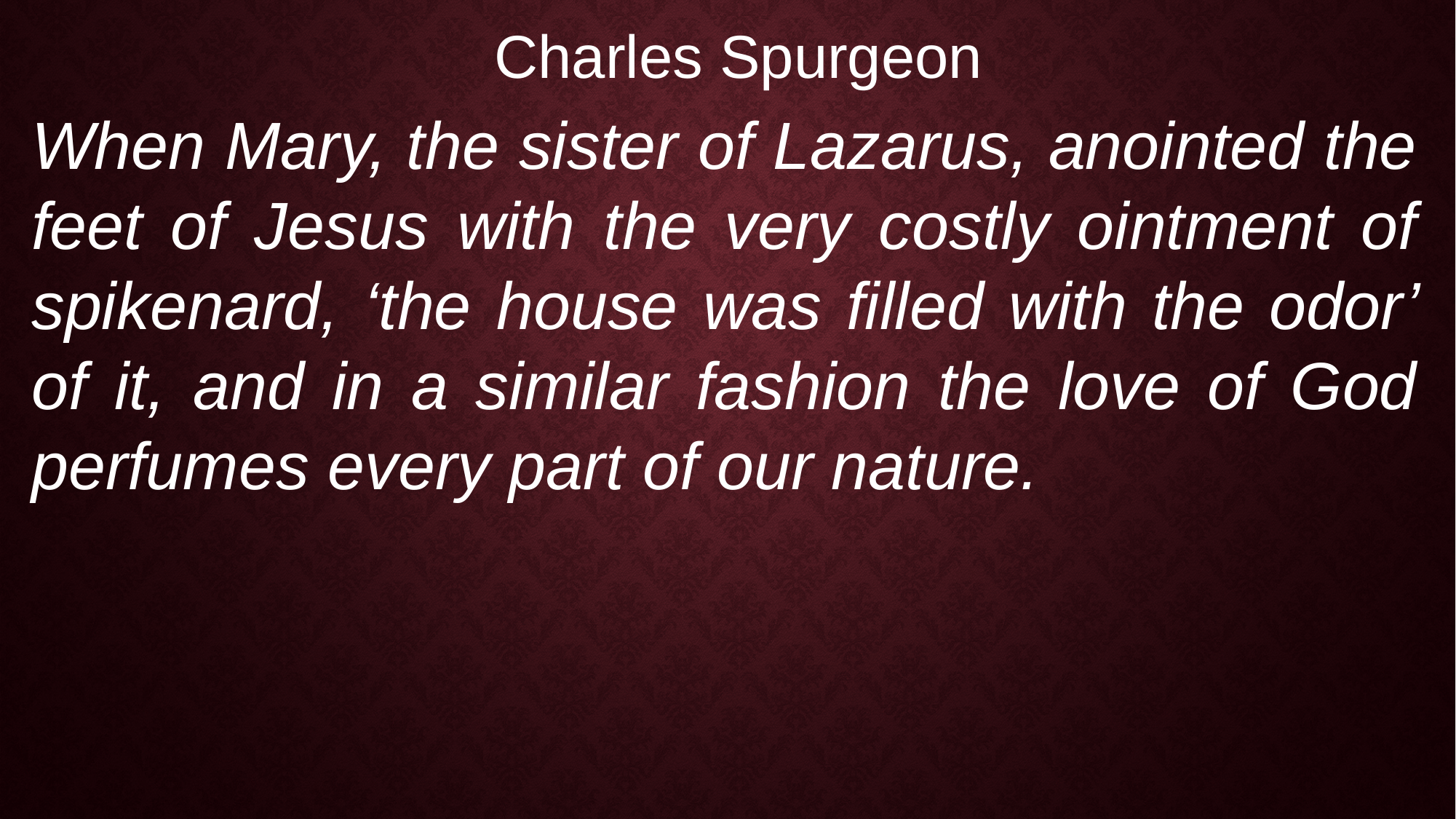

Charles Spurgeon
When Mary, the sister of Lazarus, anointed the feet of Jesus with the very costly ointment of spikenard, ‘the house was filled with the odor’ of it, and in a similar fashion the love of God perfumes every part of our nature.